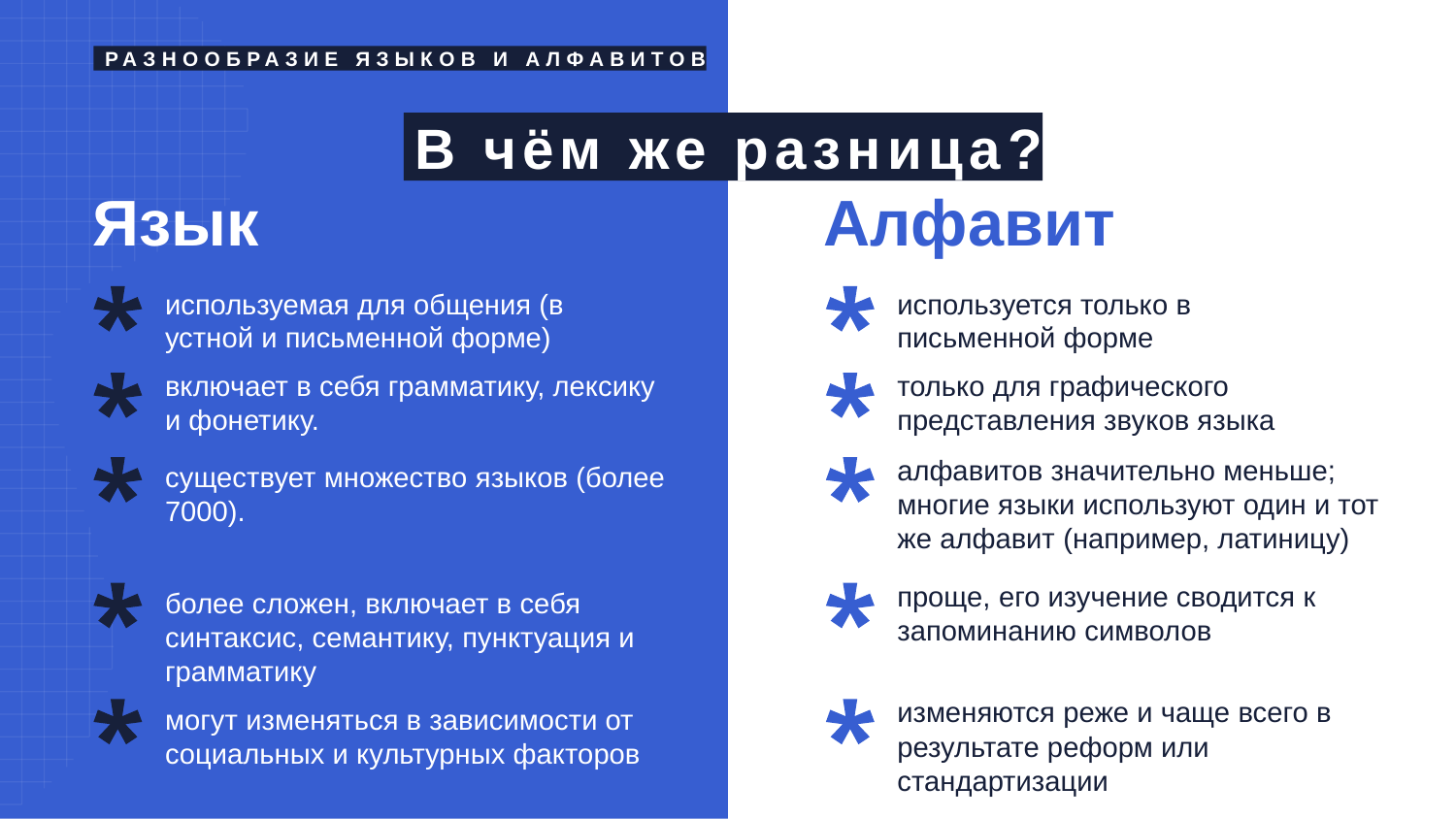

РАЗНООБРАЗИЕ ЯЗЫКОВ И АЛФАВИТОВ
В чём же разница?
Язык
Алфавит

используемая для общения (в устной и письменной форме)

используется только в письменной форме
включает в себя грамматику, лексику и фонетику.
только для графического представления звуков языка

алфавитов значительно меньше;
многие языки используют один и тот же алфавит (например, латиницу)

существует множество языков (более 7000).
проще, его изучение сводится к запоминанию символов

более сложен, включает в себя синтаксис, семантику, пунктуация и грамматику
изменяются реже и чаще всего в результате реформ или стандартизации

могут изменяться в зависимости от социальных и культурных факторов